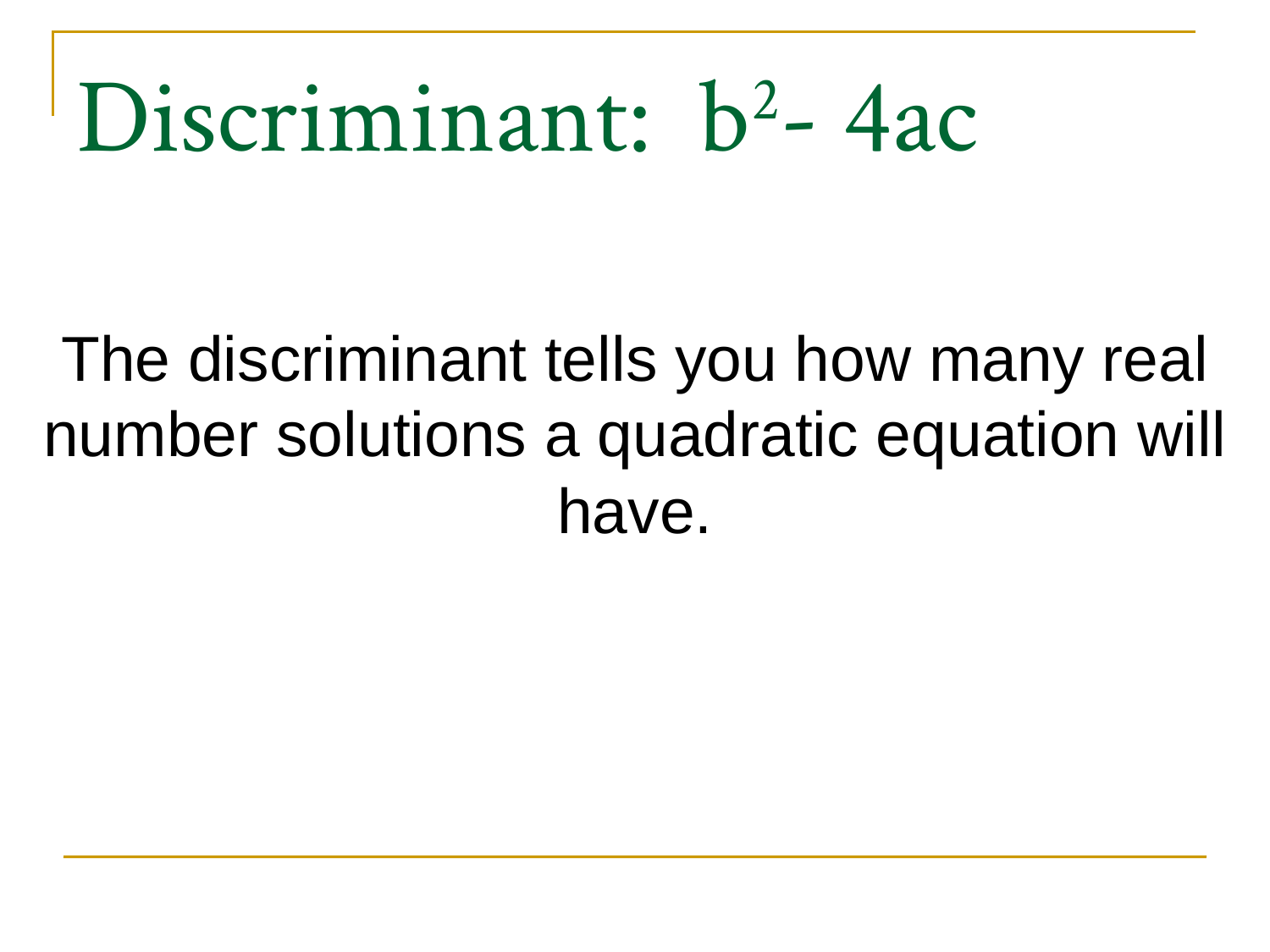

# Discriminant:  b2- 4ac

The discriminant tells you how many real number solutions a quadratic equation will have.